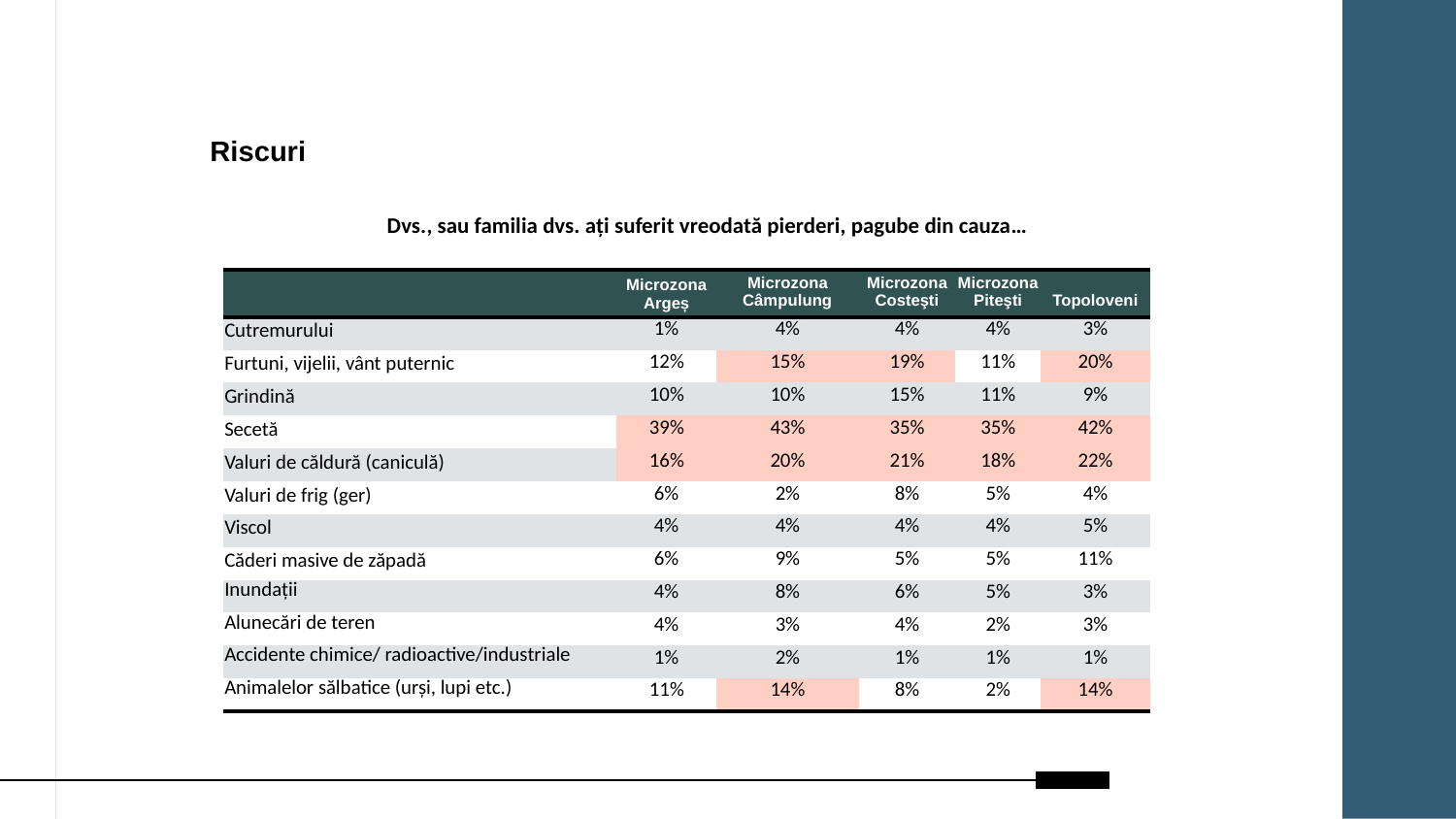

# Riscuri
Dvs., sau familia dvs. ați suferit vreodată pierderi, pagube din cauza…
|  | Microzona Argeș | Microzona Câmpulung | Microzona Costeşti | Microzona Piteşti | Topoloveni |
| --- | --- | --- | --- | --- | --- |
| Cutremurului | 1% | 4% | 4% | 4% | 3% |
| Furtuni, vijelii, vânt puternic | 12% | 15% | 19% | 11% | 20% |
| Grindină | 10% | 10% | 15% | 11% | 9% |
| Secetă | 39% | 43% | 35% | 35% | 42% |
| Valuri de căldură (caniculă) | 16% | 20% | 21% | 18% | 22% |
| Valuri de frig (ger) | 6% | 2% | 8% | 5% | 4% |
| Viscol | 4% | 4% | 4% | 4% | 5% |
| Căderi masive de zăpadă | 6% | 9% | 5% | 5% | 11% |
| Inundații | 4% | 8% | 6% | 5% | 3% |
| Alunecări de teren | 4% | 3% | 4% | 2% | 3% |
| Accidente chimice/ radioactive/industriale | 1% | 2% | 1% | 1% | 1% |
| Animalelor sălbatice (urși, lupi etc.) | 11% | 14% | 8% | 2% | 14% |